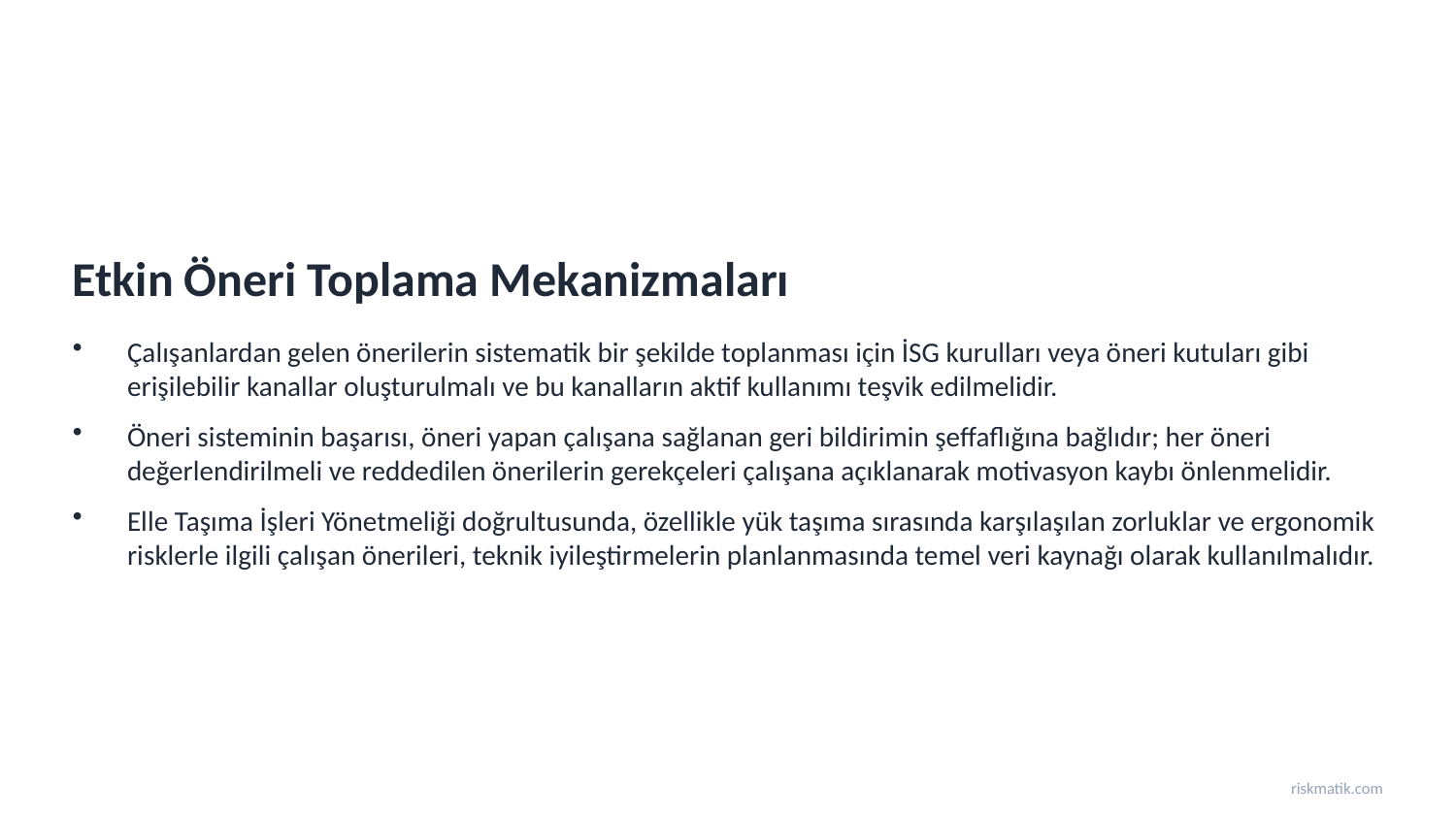

Etkin Öneri Toplama Mekanizmaları
Çalışanlardan gelen önerilerin sistematik bir şekilde toplanması için İSG kurulları veya öneri kutuları gibi erişilebilir kanallar oluşturulmalı ve bu kanalların aktif kullanımı teşvik edilmelidir.
Öneri sisteminin başarısı, öneri yapan çalışana sağlanan geri bildirimin şeffaflığına bağlıdır; her öneri değerlendirilmeli ve reddedilen önerilerin gerekçeleri çalışana açıklanarak motivasyon kaybı önlenmelidir.
Elle Taşıma İşleri Yönetmeliği doğrultusunda, özellikle yük taşıma sırasında karşılaşılan zorluklar ve ergonomik risklerle ilgili çalışan önerileri, teknik iyileştirmelerin planlanmasında temel veri kaynağı olarak kullanılmalıdır.
riskmatik.com